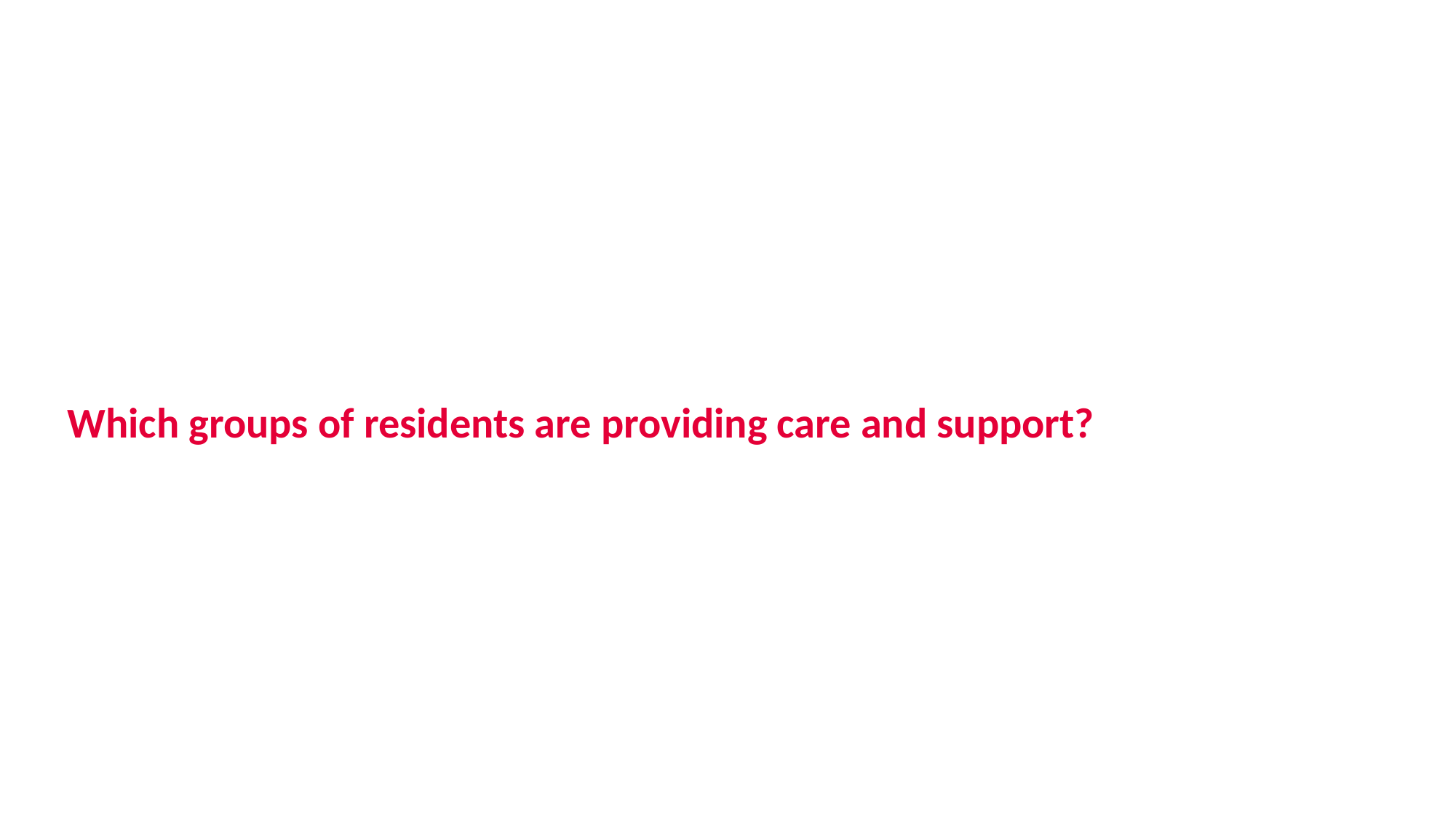

# Which groups of residents are providing care and support?